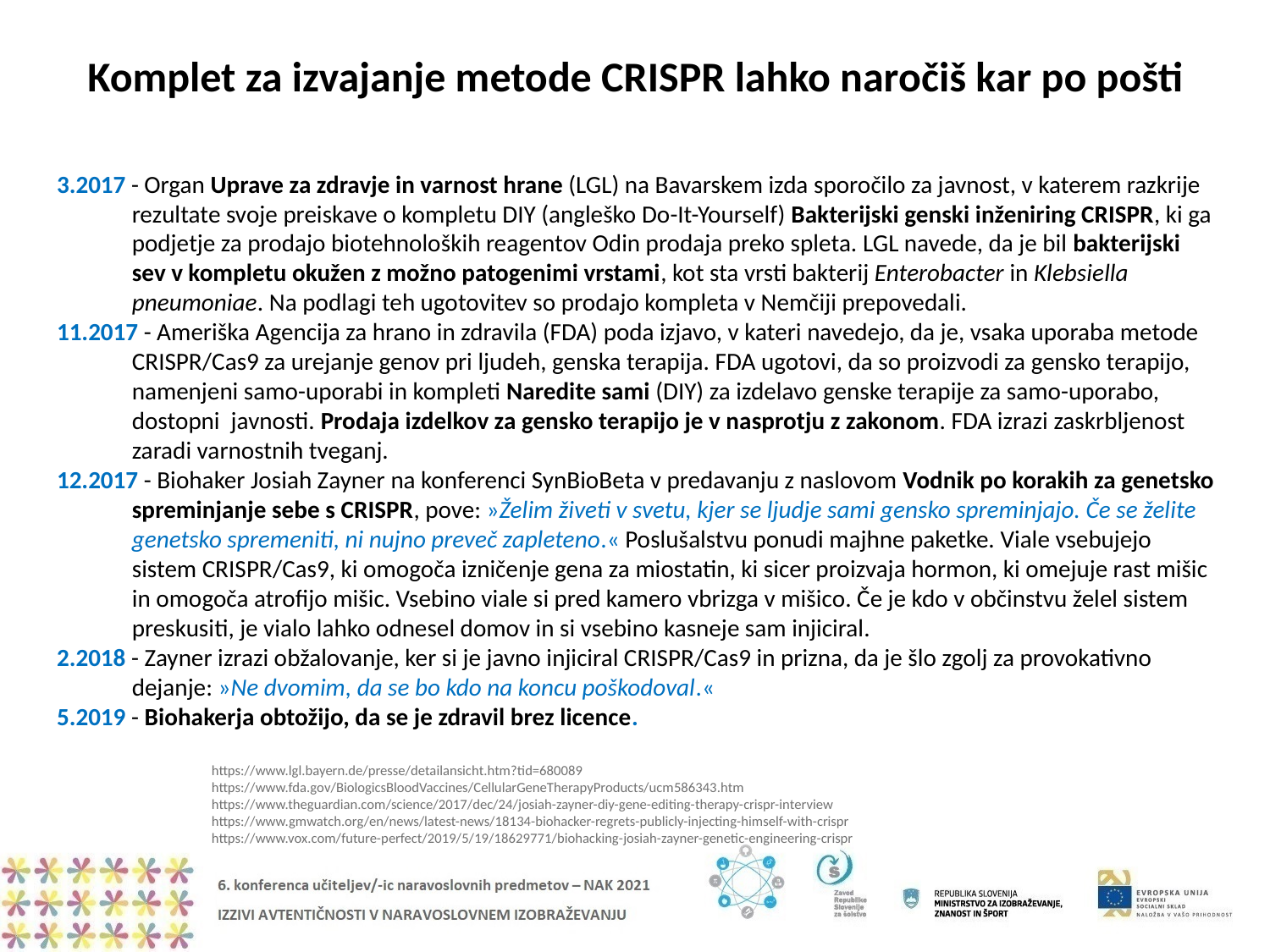

Komplet za izvajanje metode CRISPR lahko naročiš kar po pošti
3.2017 - Organ Uprave za zdravje in varnost hrane (LGL) na Bavarskem izda sporočilo za javnost, v katerem razkrije rezultate svoje preiskave o kompletu DIY (angleško Do-It-Yourself) Bakterijski genski inženiring CRISPR, ki ga podjetje za prodajo biotehnoloških reagentov Odin prodaja preko spleta. LGL navede, da je bil bakterijski sev v kompletu okužen z možno patogenimi vrstami, kot sta vrsti bakterij Enterobacter in Klebsiella pneumoniae. Na podlagi teh ugotovitev so prodajo kompleta v Nemčiji prepovedali.
11.2017 - Ameriška Agencija za hrano in zdravila (FDA) poda izjavo, v kateri navedejo, da je, vsaka uporaba metode CRISPR/Cas9 za urejanje genov pri ljudeh, genska terapija. FDA ugotovi, da so proizvodi za gensko terapijo, namenjeni samo-uporabi in kompleti Naredite sami (DIY) za izdelavo genske terapije za samo-uporabo, dostopni  javnosti. Prodaja izdelkov za gensko terapijo je v nasprotju z zakonom. FDA izrazi zaskrbljenost zaradi varnostnih tveganj.
12.2017 - Biohaker Josiah Zayner na konferenci SynBioBeta v predavanju z naslovom Vodnik po korakih za genetsko spreminjanje sebe s CRISPR, pove: »Želim živeti v svetu, kjer se ljudje sami gensko spreminjajo. Če se želite genetsko spremeniti, ni nujno preveč zapleteno.« Poslušalstvu ponudi majhne paketke. Viale vsebujejo sistem CRISPR/Cas9, ki omogoča izničenje gena za miostatin, ki sicer proizvaja hormon, ki omejuje rast mišic in omogoča atrofijo mišic. Vsebino viale si pred kamero vbrizga v mišico. Če je kdo v občinstvu želel sistem preskusiti, je vialo lahko odnesel domov in si vsebino kasneje sam injiciral.
2.2018 - Zayner izrazi obžalovanje, ker si je javno injiciral CRISPR/Cas9 in prizna, da je šlo zgolj za provokativno dejanje: »Ne dvomim, da se bo kdo na koncu poškodoval.«
5.2019 - Biohakerja obtožijo, da se je zdravil brez licence.
https://www.lgl.bayern.de/presse/detailansicht.htm?tid=680089
https://www.fda.gov/BiologicsBloodVaccines/CellularGeneTherapyProducts/ucm586343.htm
https://www.theguardian.com/science/2017/dec/24/josiah-zayner-diy-gene-editing-therapy-crispr-interview
https://www.gmwatch.org/en/news/latest-news/18134-biohacker-regrets-publicly-injecting-himself-with-crispr
https://www.vox.com/future-perfect/2019/5/19/18629771/biohacking-josiah-zayner-genetic-engineering-crispr